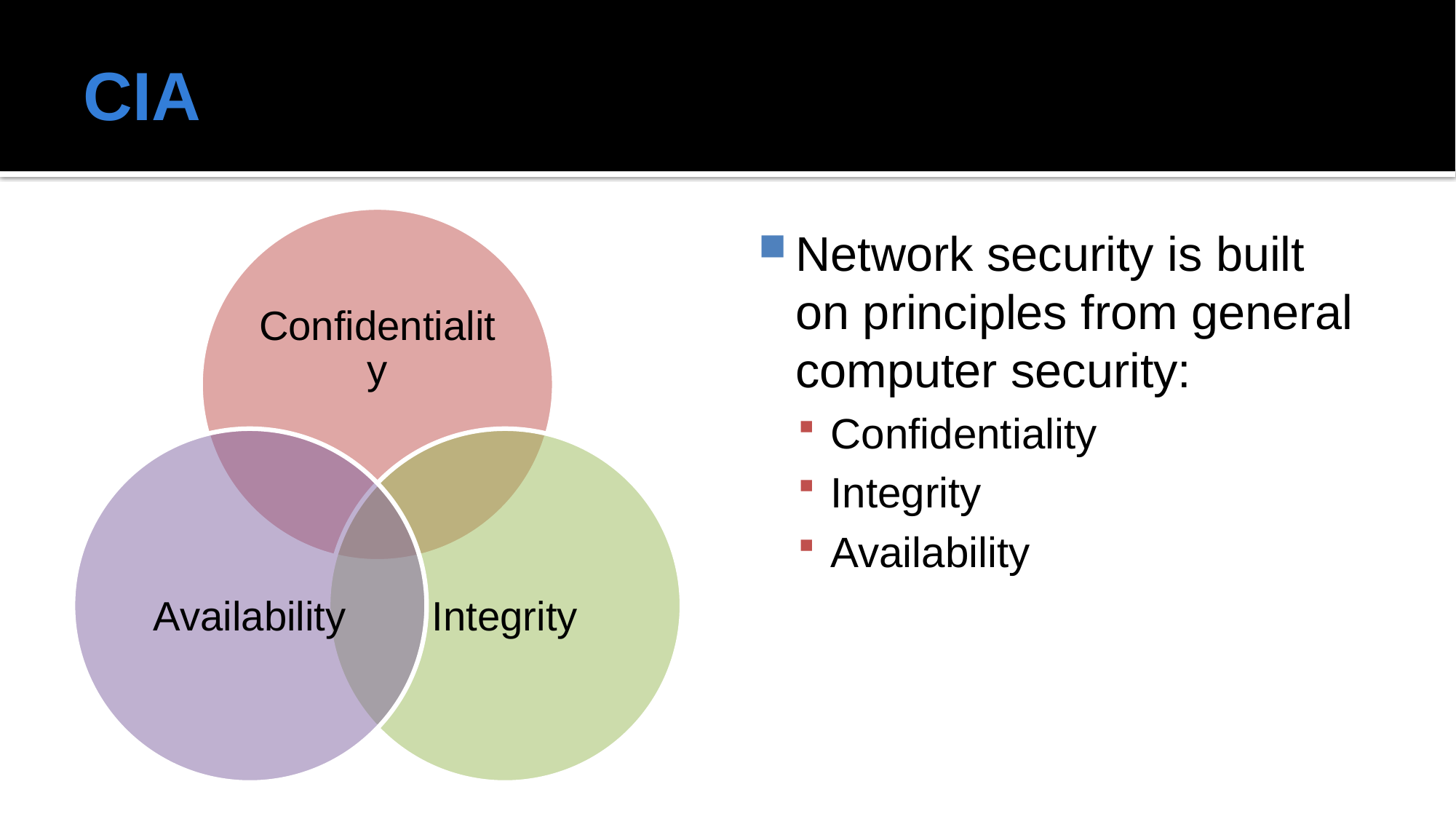

# CIA
Confidentiality
Integrity
Availability
Network security is built on principles from general computer security:
Confidentiality
Integrity
Availability